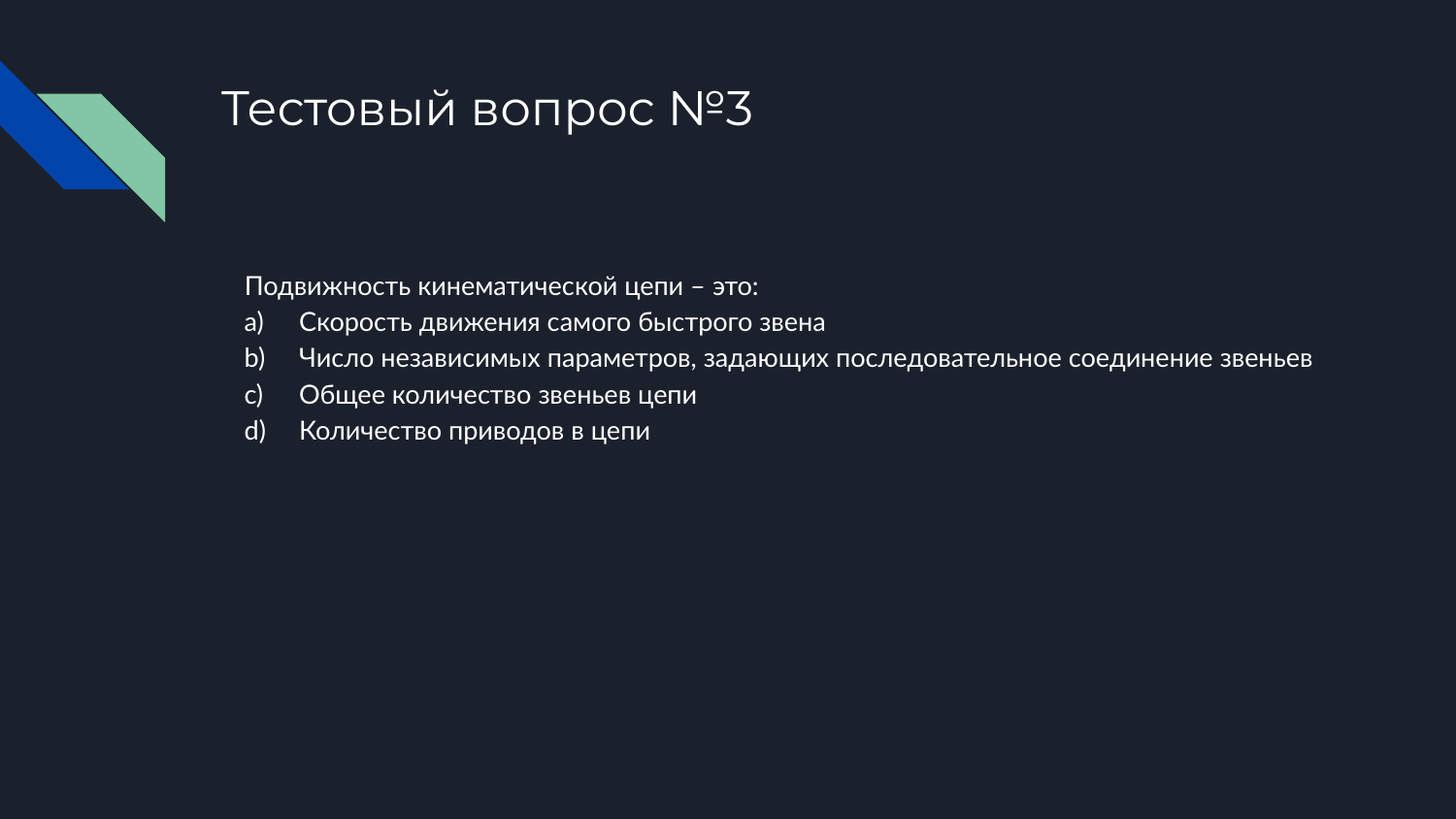

# Тестовый вопрос №3
Подвижность кинематической цепи – это:
Скорость движения самого быстрого звена
Число независимых параметров, задающих последовательное соединение звеньев
Общее количество звеньев цепи
Количество приводов в цепи